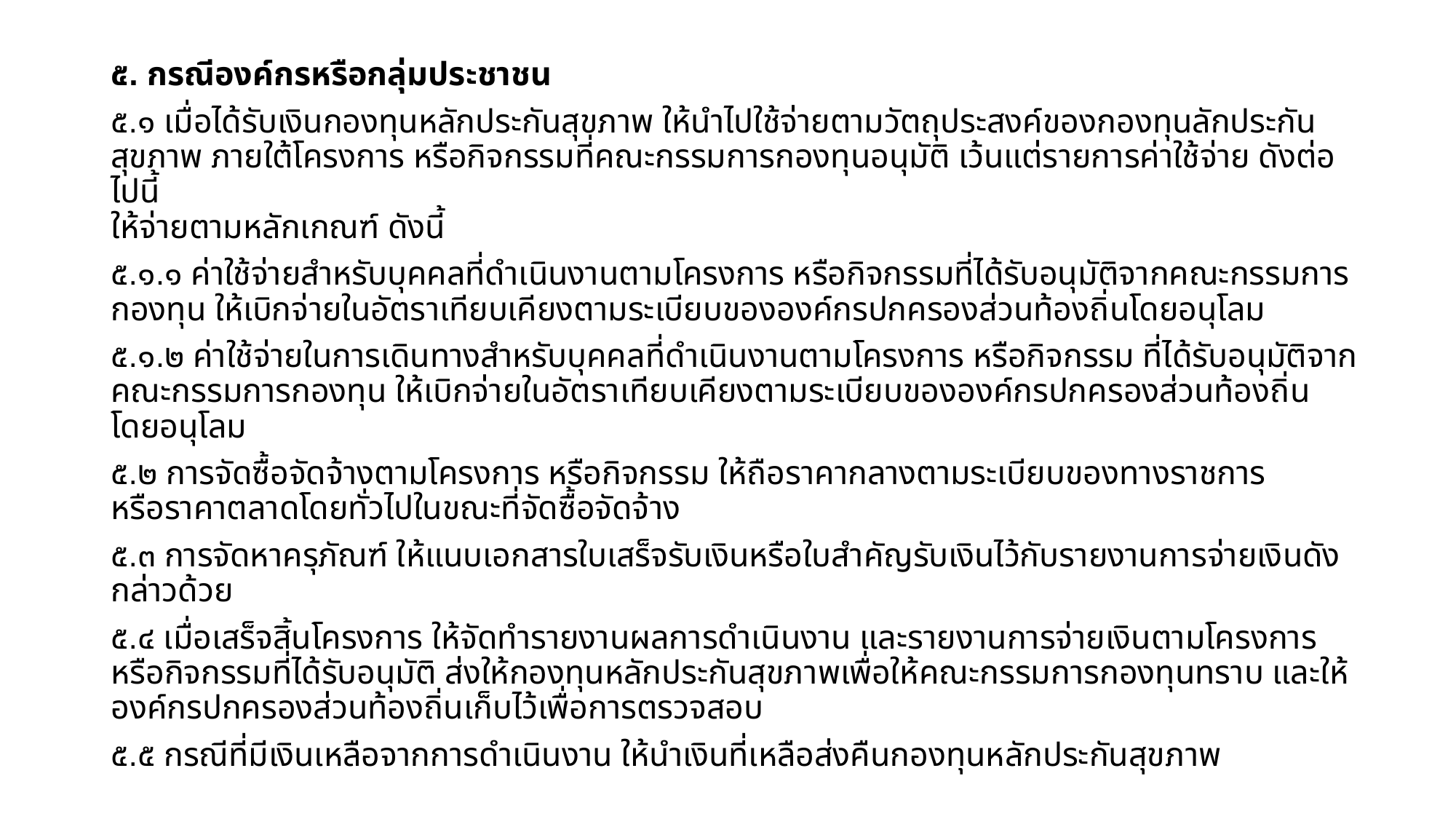

๕. กรณีองค์กรหรือกลุ่มประชาชน
๕.๑ เมื่อได้รับเงินกองทุนหลักประกันสุขภาพ ให้นำไปใช้จ่ายตามวัตถุประสงค์ของกองทุนลักประกันสุขภาพ ภายใต้โครงการ หรือกิจกรรมที่คณะกรรมการกองทุนอนุมัติ เว้นแต่รายการค่าใช้จ่าย ดังต่อไปนี้
ให้จ่ายตามหลักเกณฑ์ ดังนี้
๕.๑.๑ ค่าใช้จ่ายสำหรับบุคคลที่ดำเนินงานตามโครงการ หรือกิจกรรมที่ได้รับอนุมัติจากคณะกรรมการกองทุน ให้เบิกจ่ายในอัตราเทียบเคียงตามระเบียบขององค์กรปกครองส่วนท้องถิ่นโดยอนุโลม
๕.๑.๒ ค่าใช้จ่ายในการเดินทางสำหรับบุคคลที่ดำเนินงานตามโครงการ หรือกิจกรรม ที่ได้รับอนุมัติจากคณะกรรมการกองทุน ให้เบิกจ่ายในอัตราเทียบเคียงตามระเบียบขององค์กรปกครองส่วนท้องถิ่น
โดยอนุโลม
๕.๒ การจัดซื้อจัดจ้างตามโครงการ หรือกิจกรรม ให้ถือราคากลางตามระเบียบของทางราชการ
หรือราคาตลาดโดยทั่วไปในขณะที่จัดซื้อจัดจ้าง
๕.๓ การจัดหาครุภัณฑ์ ให้แนบเอกสารใบเสร็จรับเงินหรือใบสำคัญรับเงินไว้กับรายงานการจ่ายเงินดังกล่าวด้วย
๕.๔ เมื่อเสร็จสิ้นโครงการ ให้จัดทำรายงานผลการดำเนินงาน และรายงานการจ่ายเงินตามโครงการ หรือกิจกรรมที่ได้รับอนุมัติ ส่งให้กองทุนหลักประกันสุขภาพเพื่อให้คณะกรรมการกองทุนทราบ และให้องค์กรปกครองส่วนท้องถิ่นเก็บไว้เพื่อการตรวจสอบ
๕.๕ กรณีที่มีเงินเหลือจากการดำเนินงาน ให้นำเงินที่เหลือส่งคืนกองทุนหลักประกันสุขภาพ